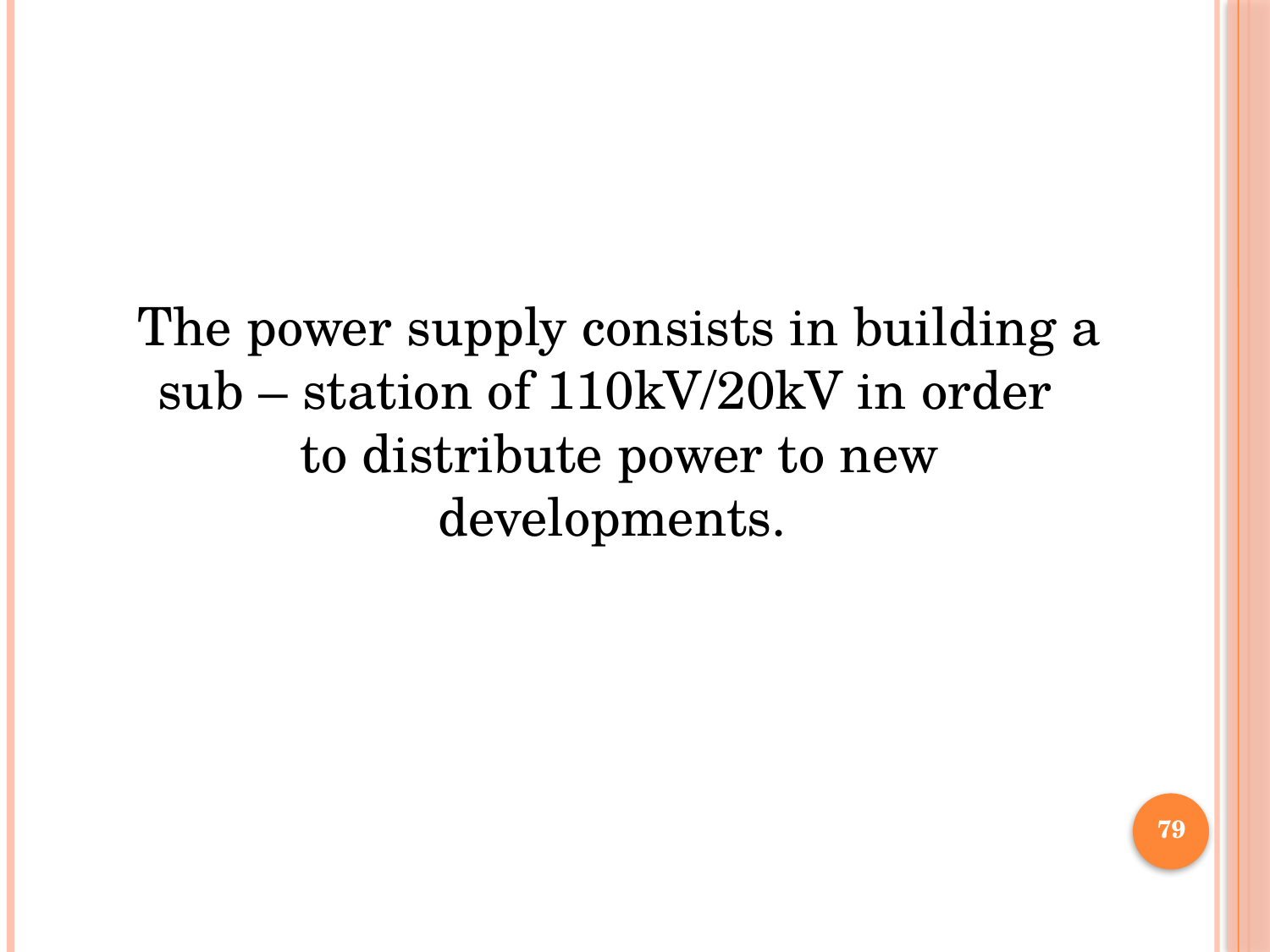

The power supply consists in building a sub – station of 110kV/20kV in order   to distribute power to new developments.
79